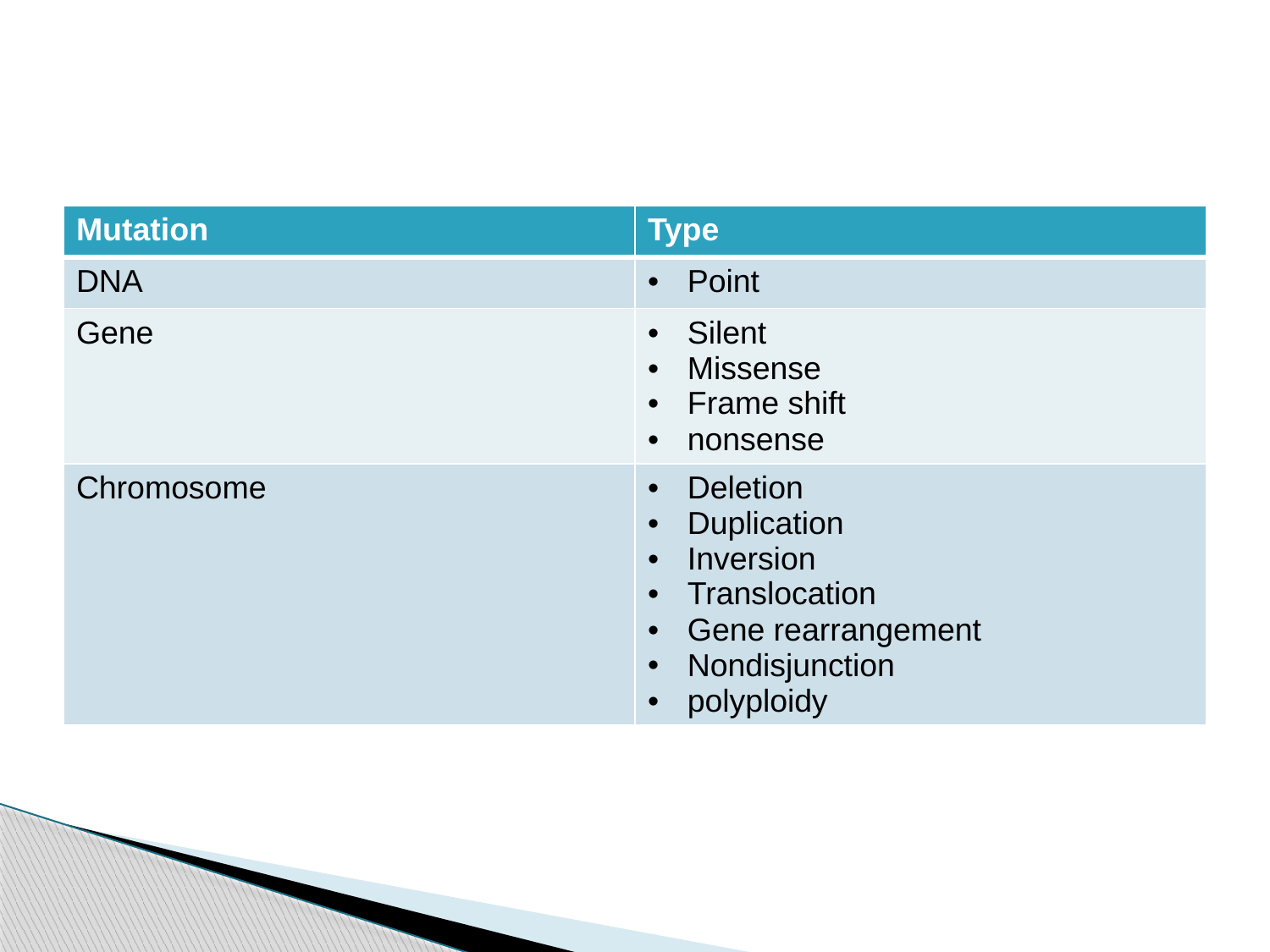

#
| Mutation | Type |
| --- | --- |
| DNA | Point |
| Gene | Silent Missense Frame shift nonsense |
| Chromosome | Deletion Duplication Inversion Translocation Gene rearrangement Nondisjunction polyploidy |